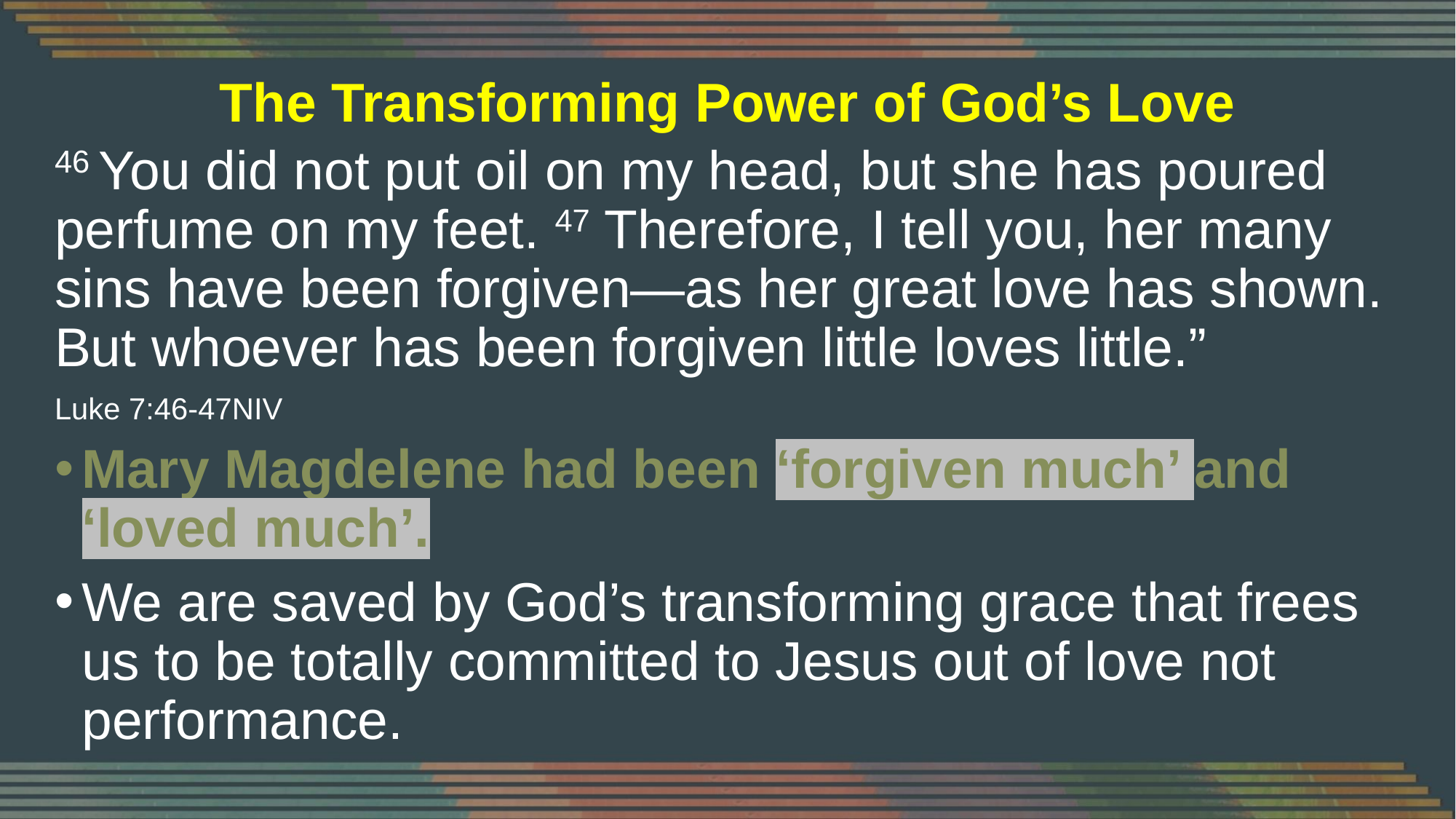

# The Transforming Power of God’s Love
46 You did not put oil on my head, but she has poured perfume on my feet. 47 Therefore, I tell you, her many sins have been forgiven—as her great love has shown. But whoever has been forgiven little loves little.”
Luke 7:46-47NIV
Mary Magdelene had been ‘forgiven much’ and ‘loved much’.
We are saved by God’s transforming grace that frees us to be totally committed to Jesus out of love not performance.